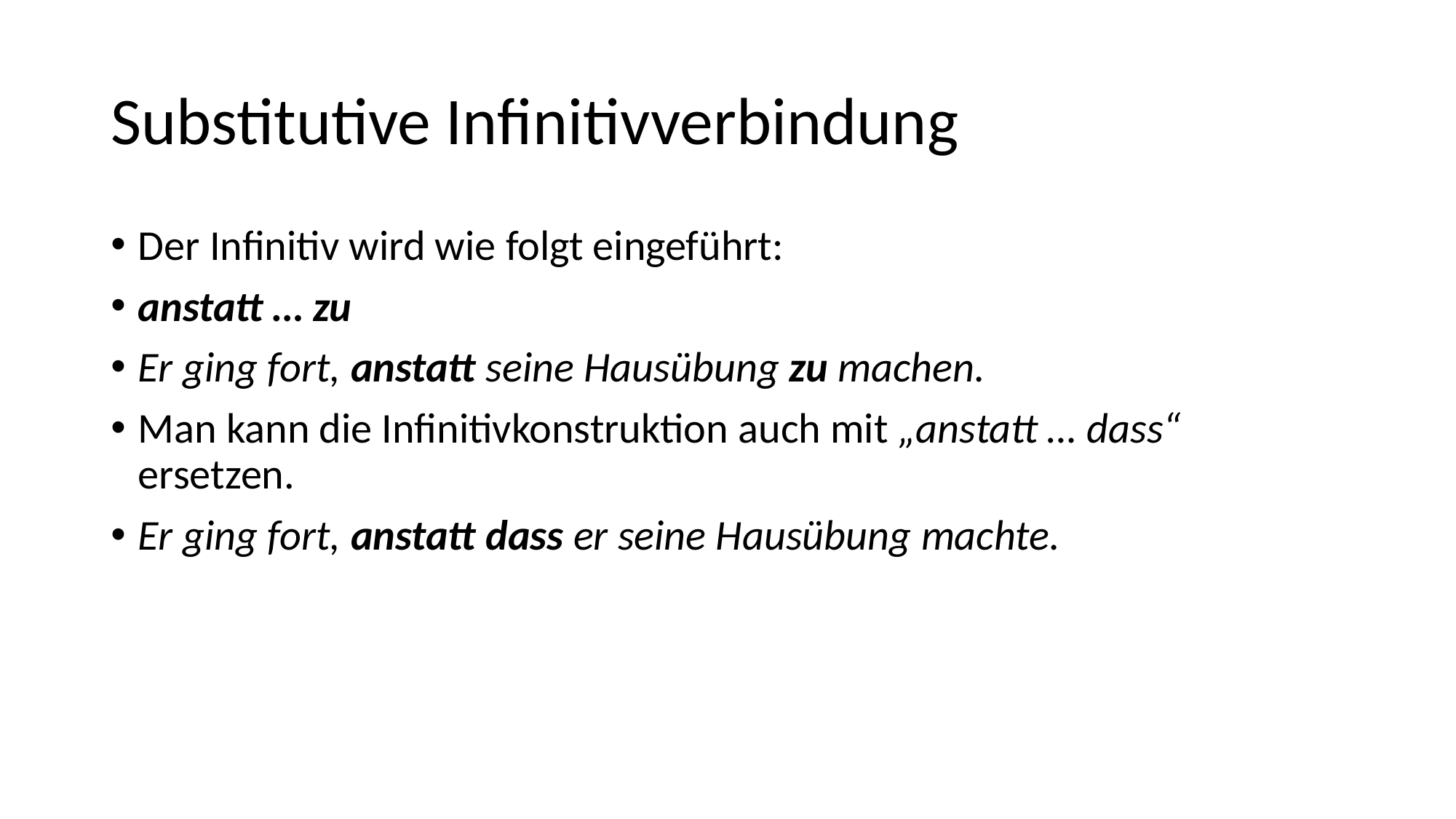

# Substitutive Infinitivverbindung
Der Infinitiv wird wie folgt eingeführt:
anstatt … zu
Er ging fort, anstatt seine Hausübung zu machen.
Man kann die Infinitivkonstruktion auch mit „anstatt … dass“ ersetzen.
Er ging fort, anstatt dass er seine Hausübung machte.